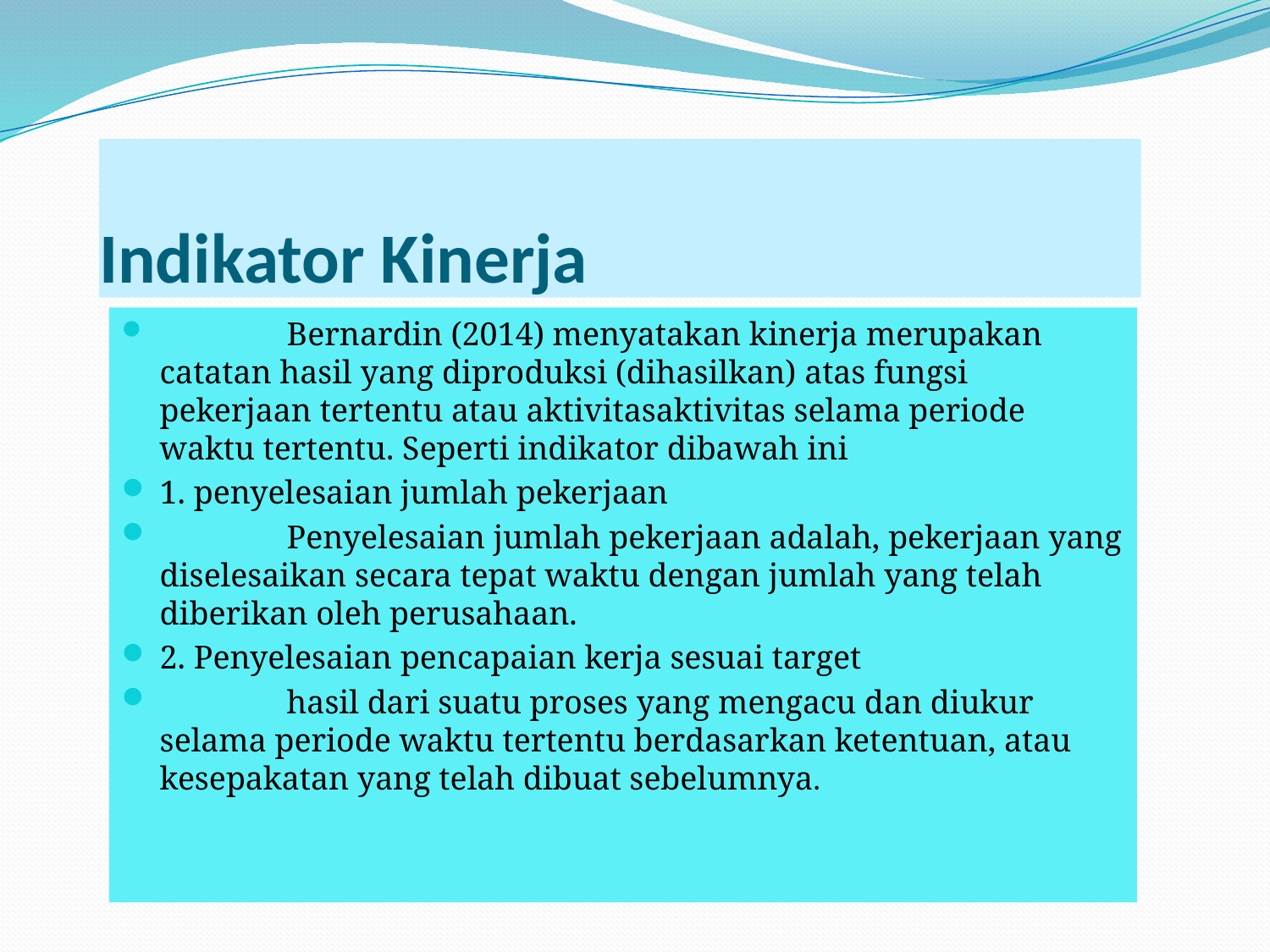

# Indikator Kinerja
	Bernardin (2014) menyatakan kinerja merupakan catatan hasil yang diproduksi (dihasilkan) atas fungsi pekerjaan tertentu atau aktivitasaktivitas selama periode waktu tertentu. Seperti indikator dibawah ini
1. penyelesaian jumlah pekerjaan
	Penyelesaian jumlah pekerjaan adalah, pekerjaan yang diselesaikan secara tepat waktu dengan jumlah yang telah diberikan oleh perusahaan.
2. Penyelesaian pencapaian kerja sesuai target
	hasil dari suatu proses yang mengacu dan diukur selama periode waktu tertentu berdasarkan ketentuan, atau kesepakatan yang telah dibuat sebelumnya.